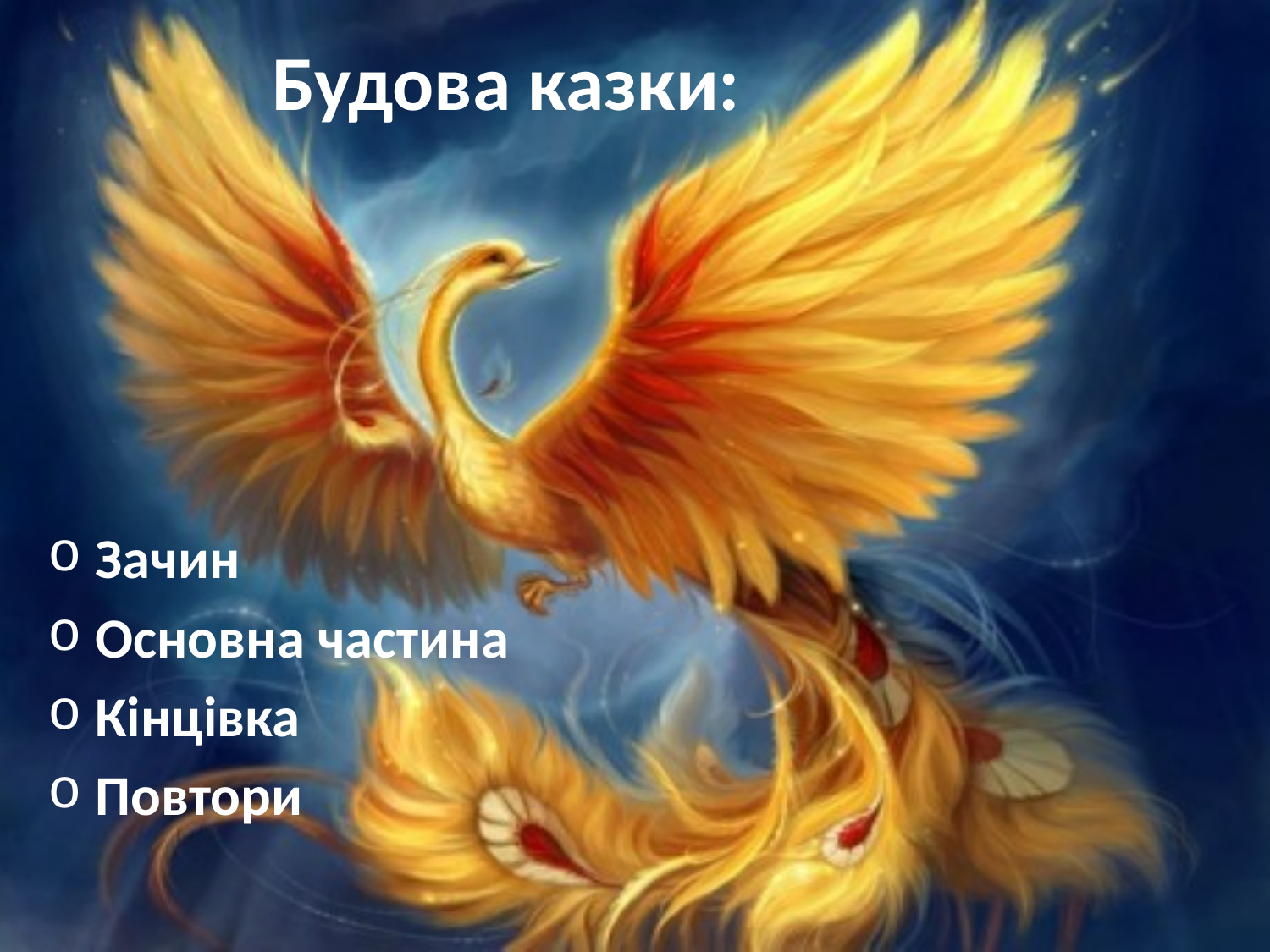

# Будова казки:
Зачин
Основна частина
Кінцівка
Повтори